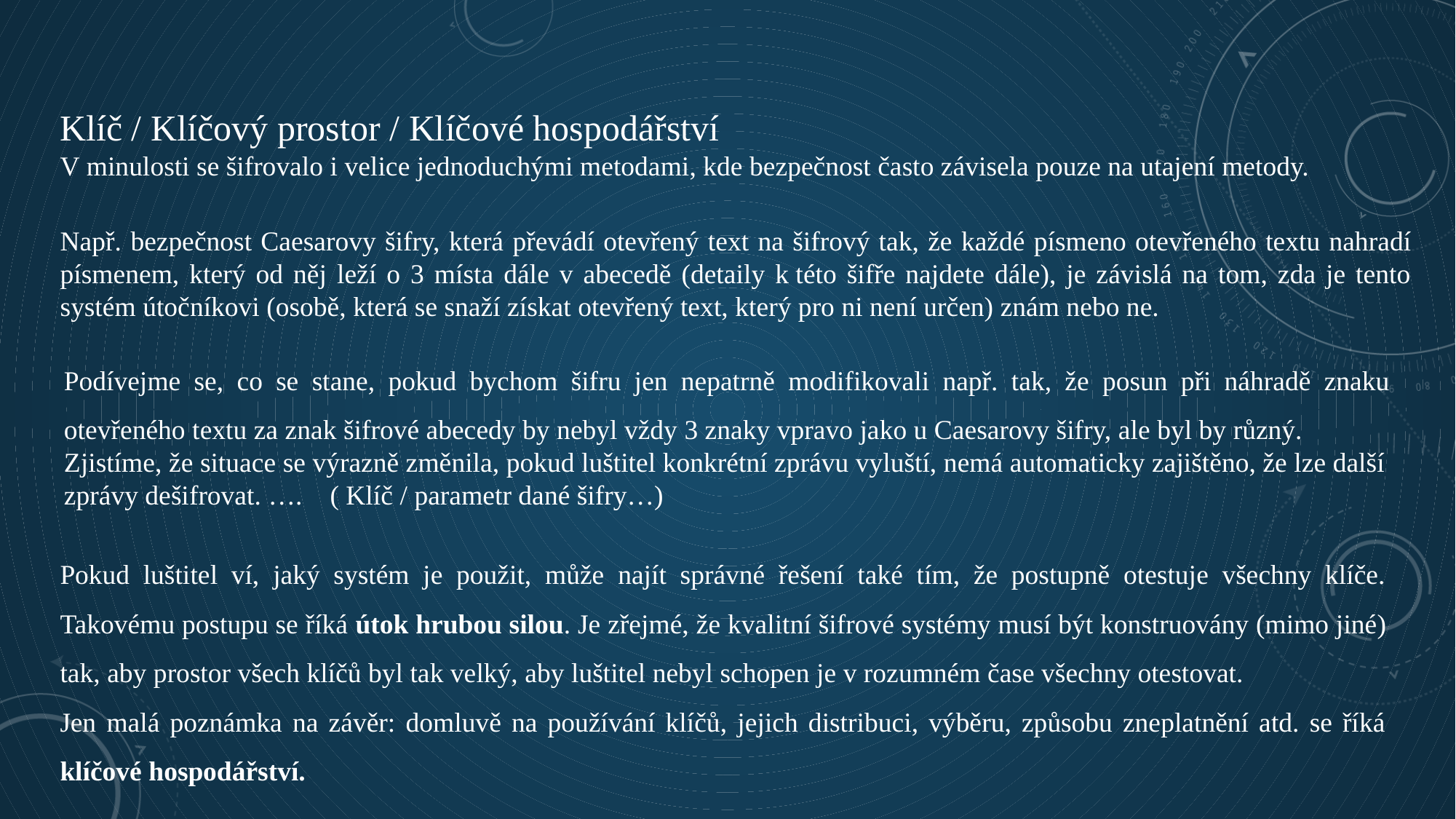

Klíč / Klíčový prostor / Klíčové hospodářství
V minulosti se šifrovalo i velice jednoduchými metodami, kde bezpečnost často závisela pouze na utajení metody.
Např. bezpečnost Caesarovy šifry, která převádí otevřený text na šifrový tak, že každé písmeno otevřeného textu nahradí písmenem, který od něj leží o 3 místa dále v abecedě (detaily k této šifře najdete dále), je závislá na tom, zda je tento systém útočníkovi (osobě, která se snaží získat otevřený text, který pro ni není určen) znám nebo ne.
Podívejme se, co se stane, pokud bychom šifru jen nepatrně modifikovali např. tak, že posun při náhradě znaku otevřeného textu za znak šifrové abecedy by nebyl vždy 3 znaky vpravo jako u Caesarovy šifry, ale byl by různý.
Zjistíme, že situace se výrazně změnila, pokud luštitel konkrétní zprávu vyluští, nemá automaticky zajištěno, že lze další zprávy dešifrovat. ….    ( Klíč / parametr dané šifry…)
Pokud luštitel ví, jaký systém je použit, může najít správné řešení také tím, že postupně otestuje všechny klíče. Takovému postupu se říká útok hrubou silou. Je zřejmé, že kvalitní šifrové systémy musí být konstruovány (mimo jiné) tak, aby prostor všech klíčů byl tak velký, aby luštitel nebyl schopen je v rozumném čase všechny otestovat.
Jen malá poznámka na závěr: domluvě na používání klíčů, jejich distribuci, výběru, způsobu zneplatnění atd. se říká klíčové hospodářství.